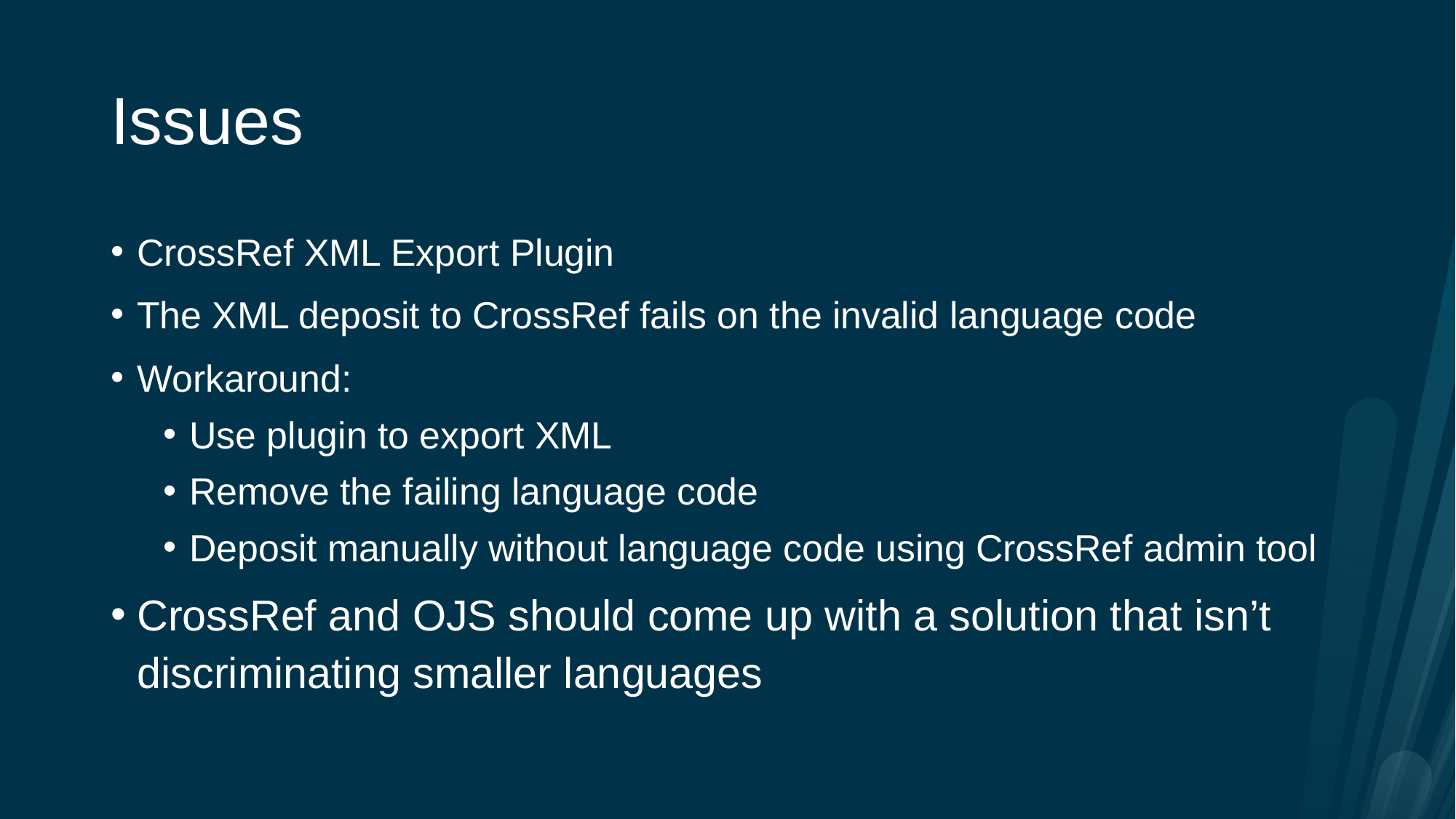

# Issues
CrossRef XML Export Plugin
The XML deposit to CrossRef fails on the invalid language code
Workaround:
Use plugin to export XML
Remove the failing language code
Deposit manually without language code using CrossRef admin tool
CrossRef and OJS should come up with a solution that isn’t discriminating smaller languages